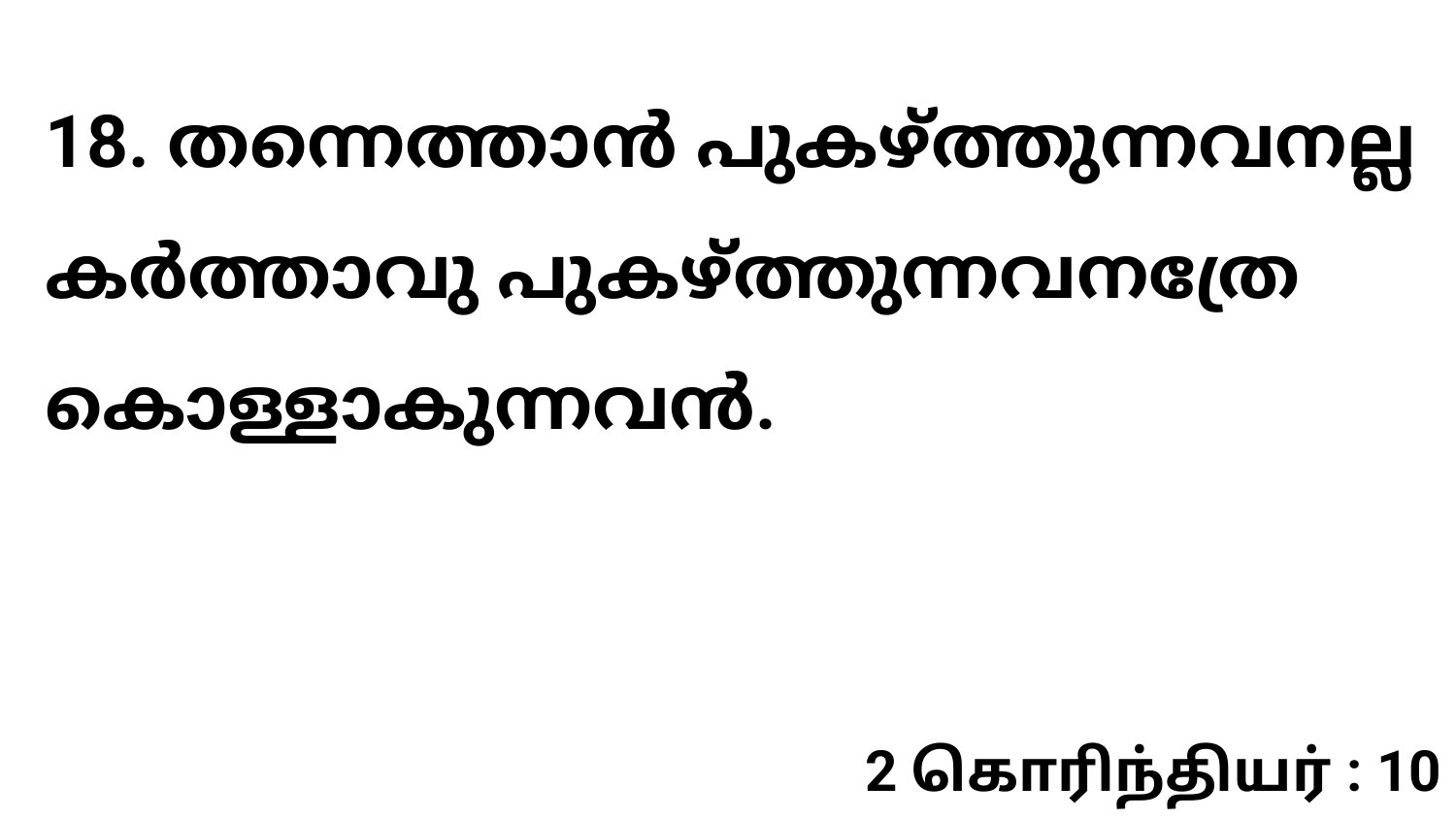

18. തന്നെത്താൻ പുകഴ്ത്തുന്നവനല്ല കർത്താവു പുകഴ്ത്തുന്നവനത്രേ കൊള്ളാകുന്നവൻ.
2 கொரிந்தியர் : 10